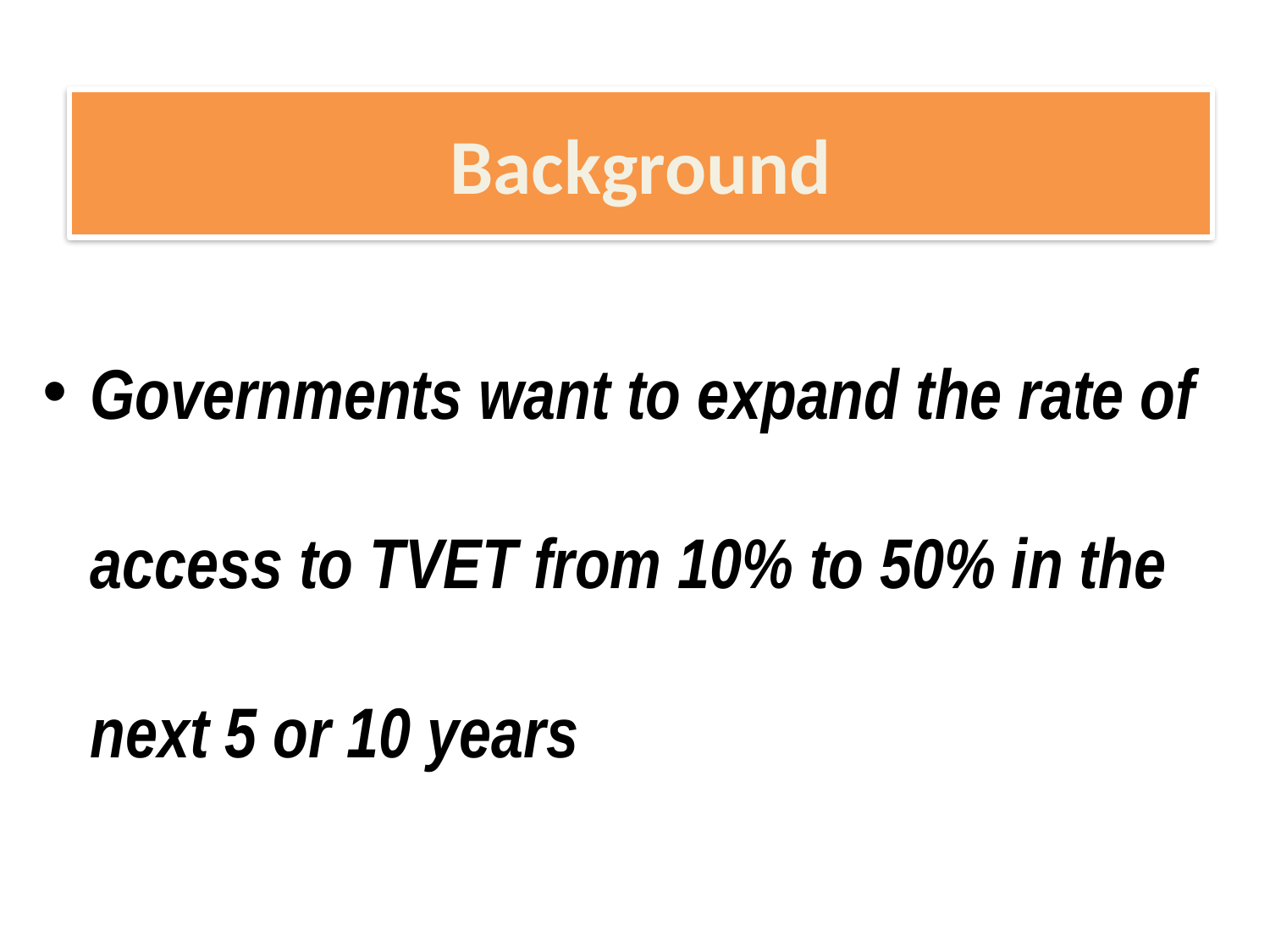

# Background
Governments want to expand the rate of access to TVET from 10% to 50% in the next 5 or 10 years